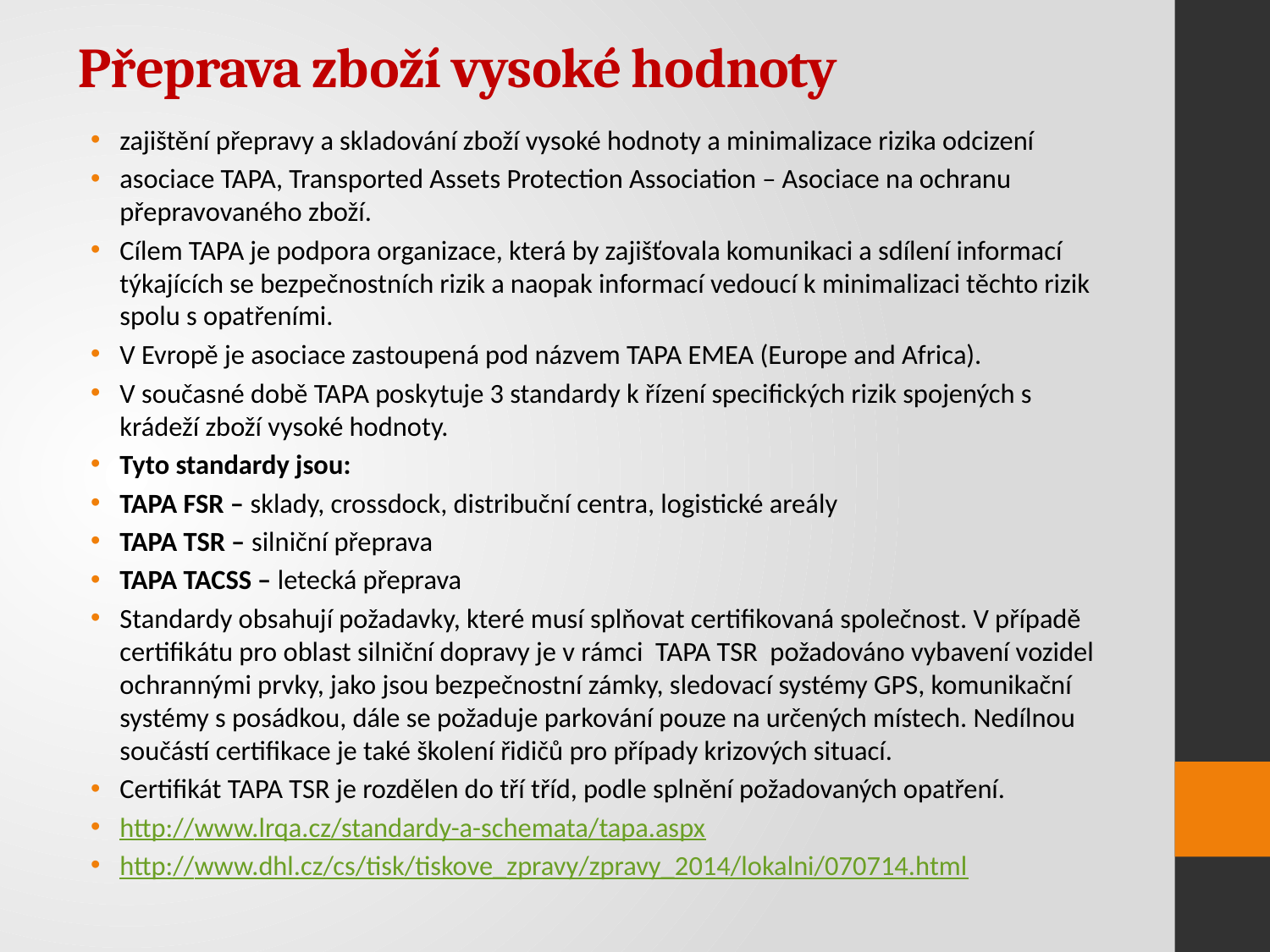

# Přeprava zboží vysoké hodnoty
zajištění přepravy a skladování zboží vysoké hodnoty a minimalizace rizika odcizení
asociace TAPA, Transported Assets Protection Association – Asociace na ochranu přepravovaného zboží.
Cílem TAPA je podpora organizace, která by zajišťovala komunikaci a sdílení informací týkajících se bezpečnostních rizik a naopak informací vedoucí k minimalizaci těchto rizik spolu s opatřeními.
V Evropě je asociace zastoupená pod názvem TAPA EMEA (Europe and Africa).
V současné době TAPA poskytuje 3 standardy k řízení specifických rizik spojených s krádeží zboží vysoké hodnoty.
Tyto standardy jsou:
TAPA FSR – sklady, crossdock, distribuční centra, logistické areály
TAPA TSR – silniční přeprava
TAPA TACSS – letecká přeprava
Standardy obsahují požadavky, které musí splňovat certifikovaná společnost. V případě certifikátu pro oblast silniční dopravy je v rámci  TAPA TSR  požadováno vybavení vozidel ochrannými prvky, jako jsou bezpečnostní zámky, sledovací systémy GPS, komunikační systémy s posádkou, dále se požaduje parkování pouze na určených místech. Nedílnou součástí certifikace je také školení řidičů pro případy krizových situací.
Certifikát TAPA TSR je rozdělen do tří tříd, podle splnění požadovaných opatření.
http://www.lrqa.cz/standardy-a-schemata/tapa.aspx
http://www.dhl.cz/cs/tisk/tiskove_zpravy/zpravy_2014/lokalni/070714.html